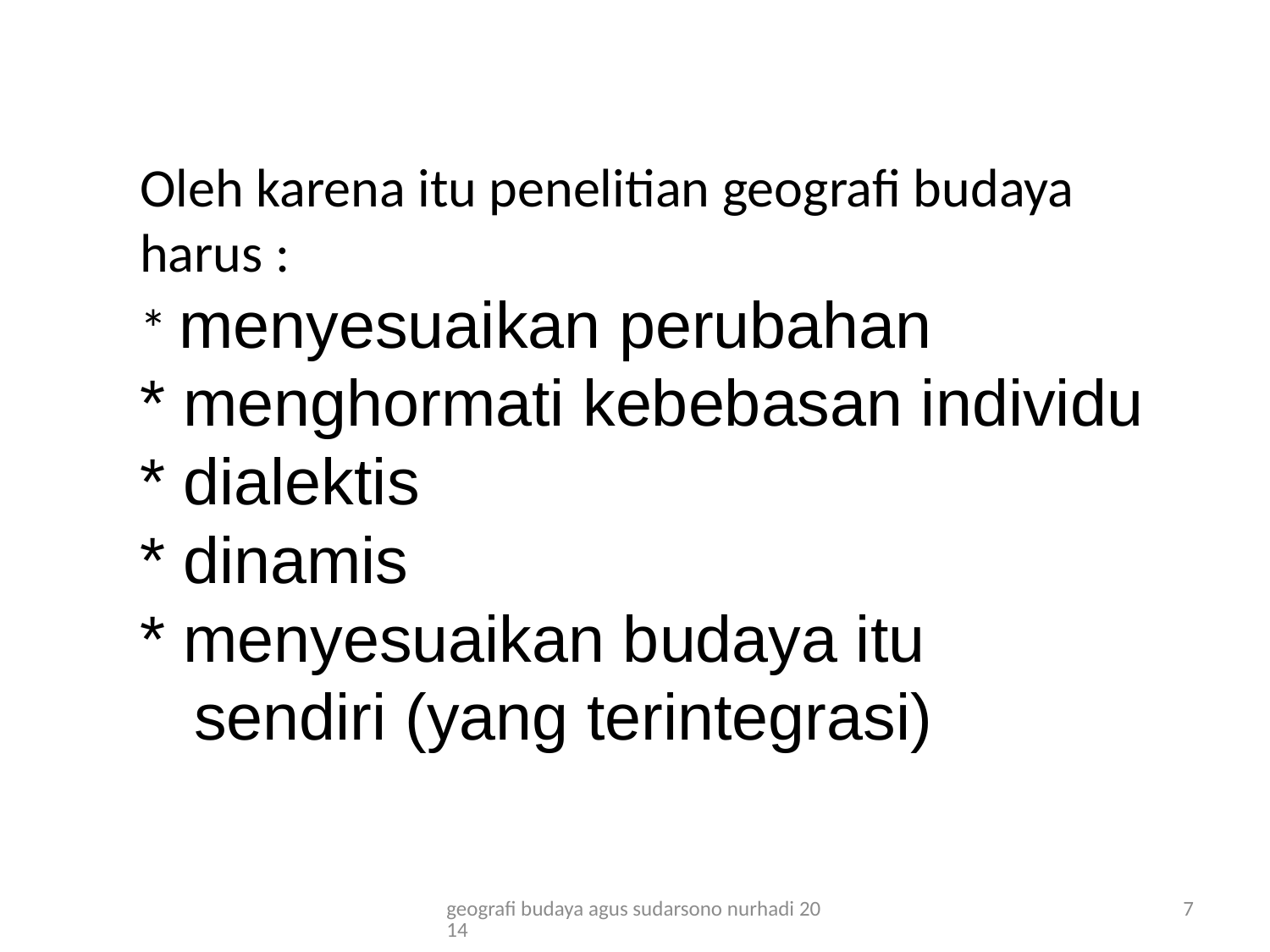

# Oleh karena itu penelitian geografi budaya harus : * menyesuaikan perubahan * menghormati kebebasan individu * dialektis * dinamis * menyesuaikan budaya itu sendiri (yang terintegrasi)
geografi budaya agus sudarsono nurhadi 2014
7